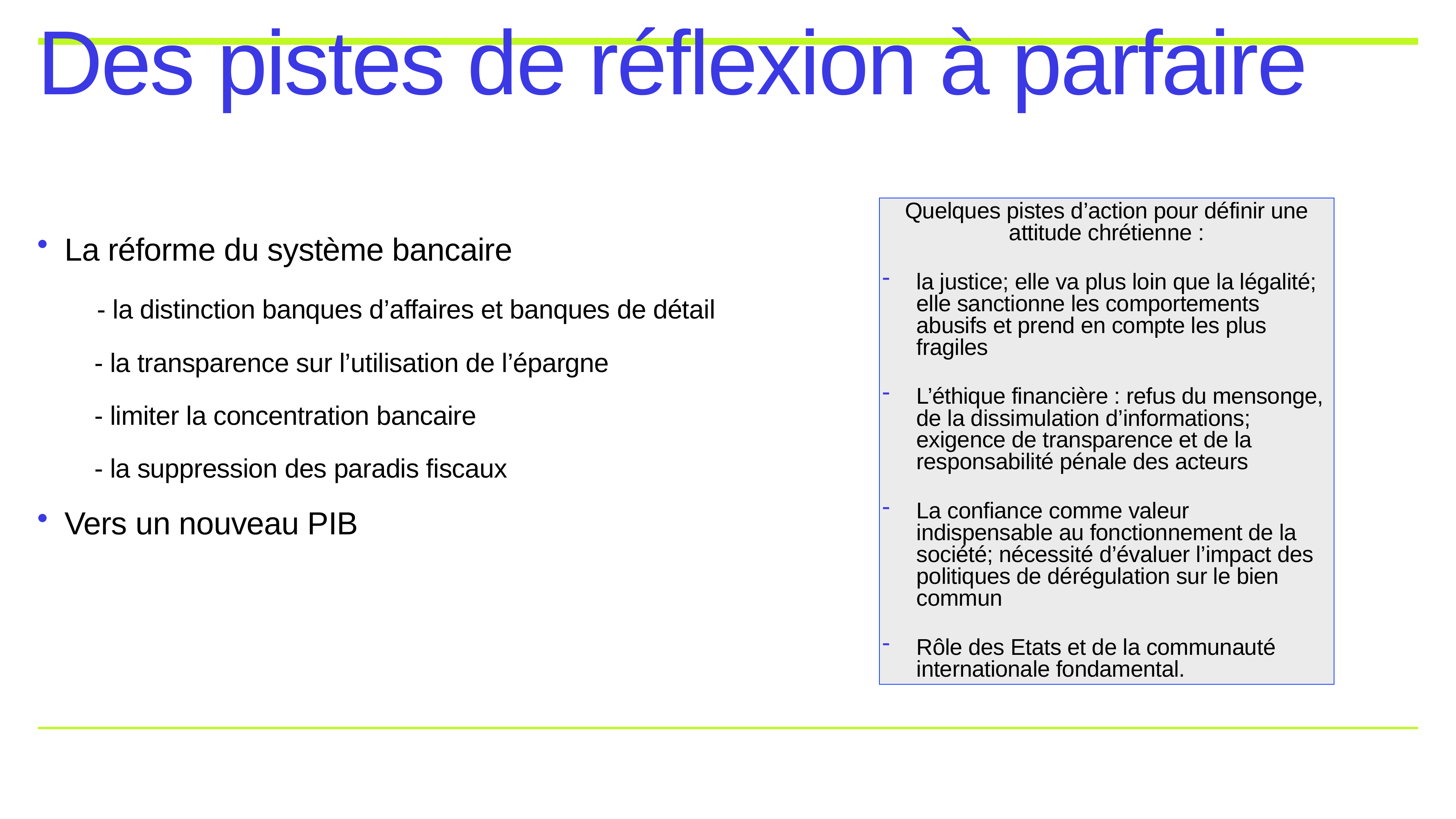

# Des pistes de réflexion à parfaire
Quelques pistes d’action pour définir une attitude chrétienne :
la justice; elle va plus loin que la légalité; elle sanctionne les comportements abusifs et prend en compte les plus fragiles
L’éthique financière : refus du mensonge, de la dissimulation d’informations; exigence de transparence et de la responsabilité pénale des acteurs
La confiance comme valeur indispensable au fonctionnement de la société; nécessité d’évaluer l’impact des politiques de dérégulation sur le bien commun
Rôle des Etats et de la communauté internationale fondamental.
La réforme du système bancaire
       - la distinction banques d’affaires et banques de détail
        - la transparence sur l’utilisation de l’épargne
        - limiter la concentration bancaire
        - la suppression des paradis fiscaux
Vers un nouveau PIB
22